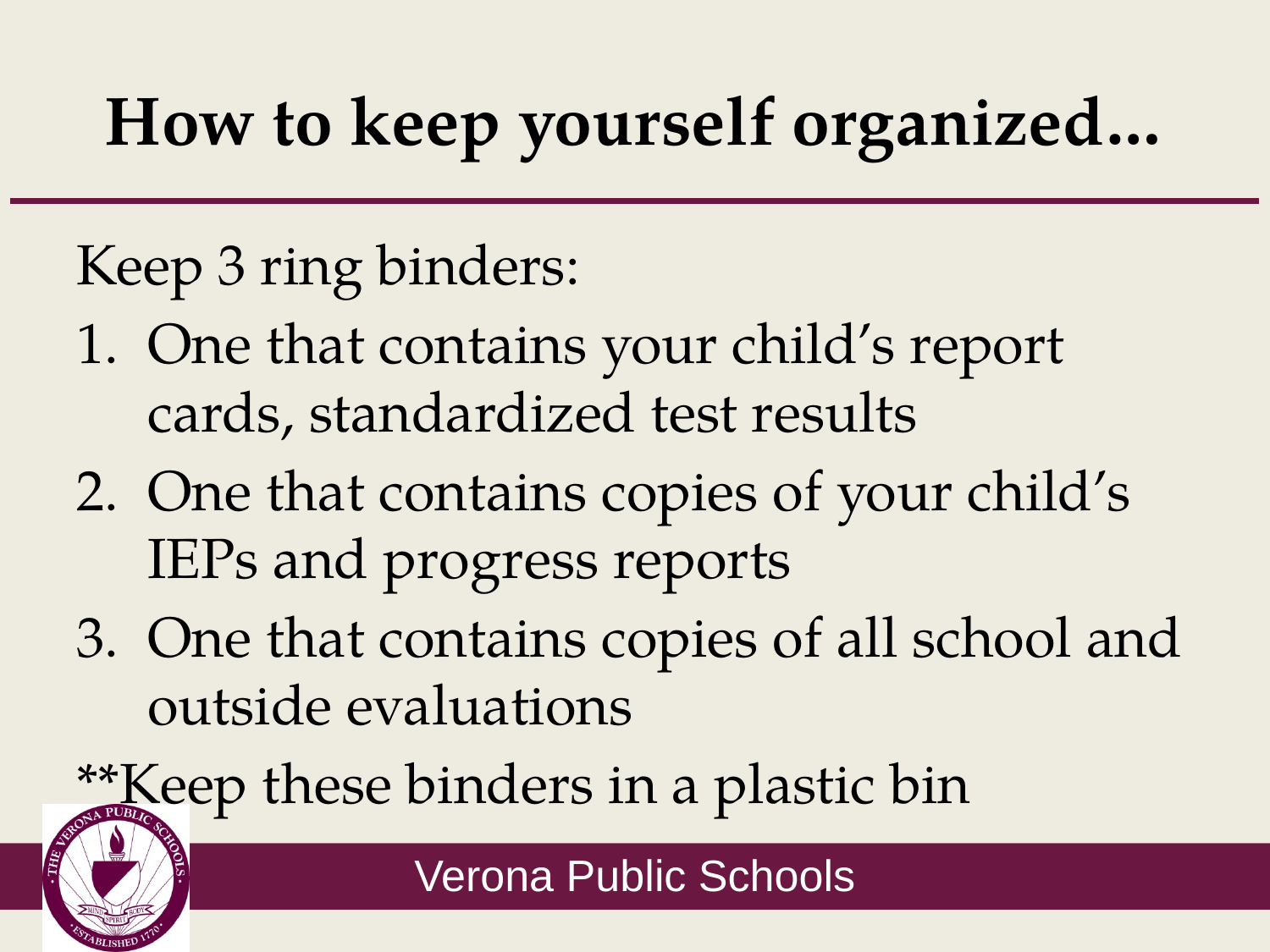

# How to keep yourself organized…
Keep 3 ring binders:
One that contains your child’s report cards, standardized test results
One that contains copies of your child’s IEPs and progress reports
One that contains copies of all school and outside evaluations
**Keep these binders in a plastic bin